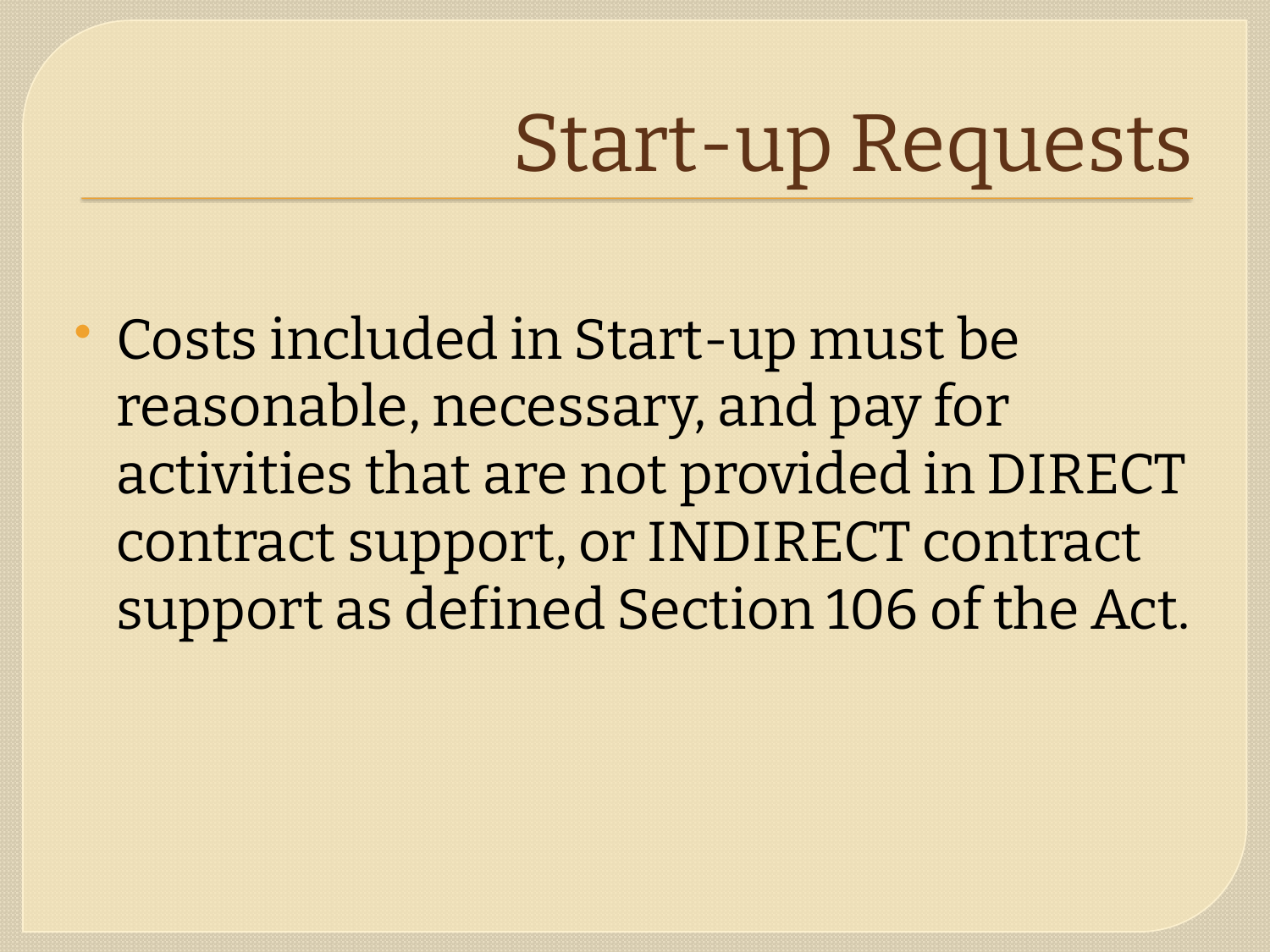

# Start-up Requests

Costs included in Start-up must be reasonable, necessary, and pay for activities that are not provided in DIRECT contract support, or INDIRECT contract support as defined Section 106 of the Act.